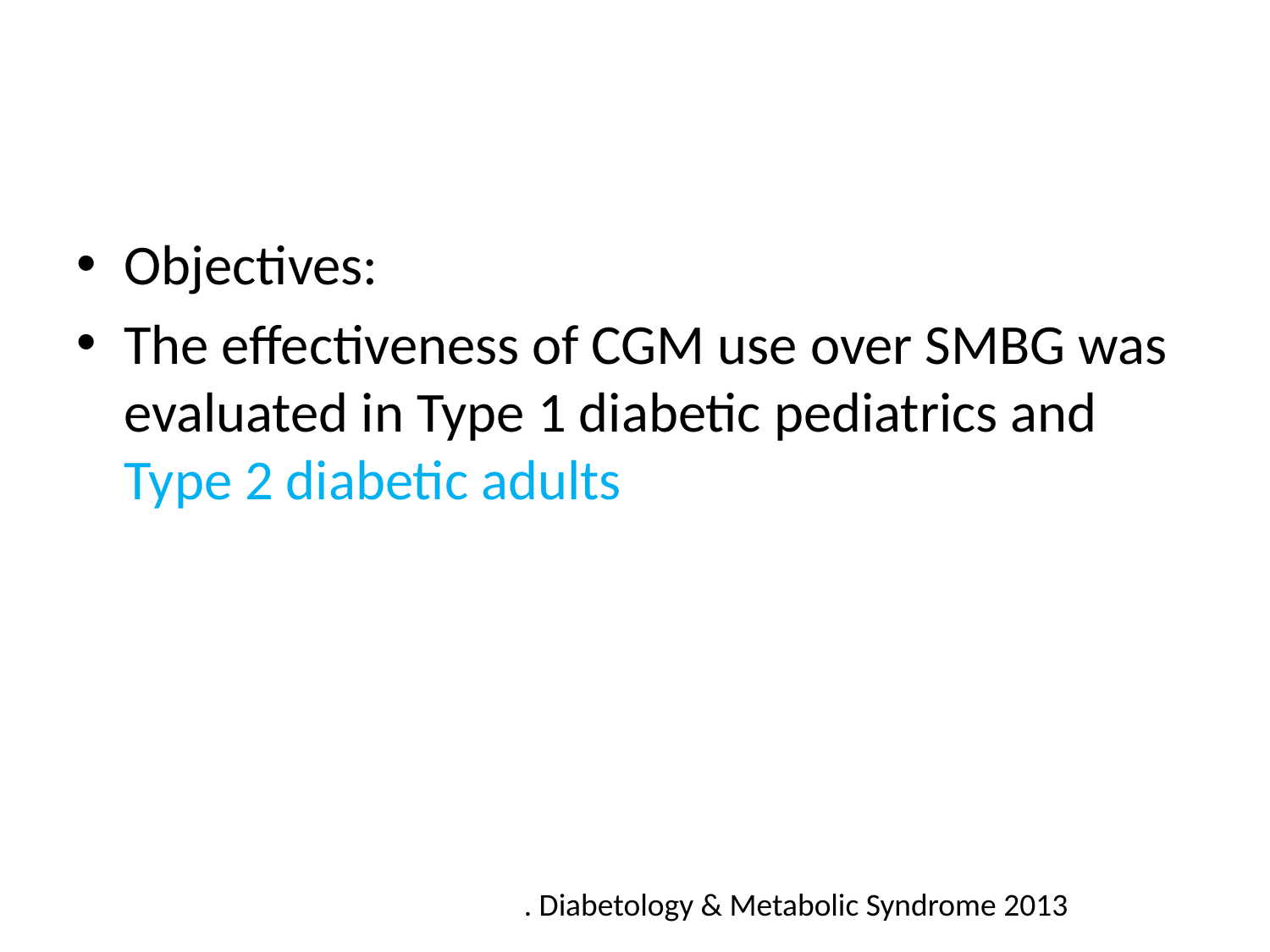

#
Objectives:
The effectiveness of CGM use over SMBG was evaluated in Type 1 diabetic pediatrics and Type 2 diabetic adults
. Diabetology & Metabolic Syndrome 2013